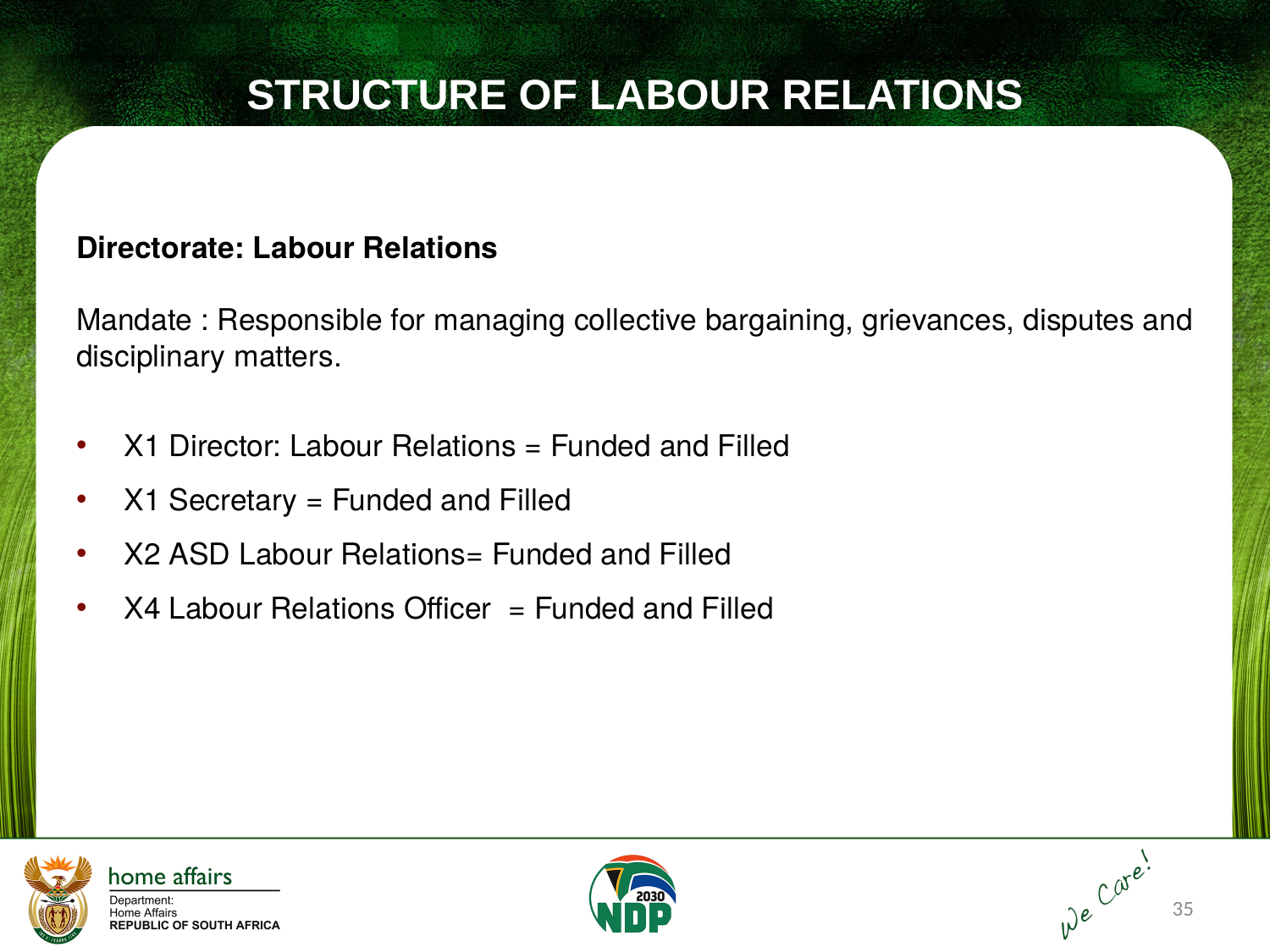

# STRUCTURE OF LABOUR RELATIONS
Directorate: Labour Relations

Mandate : Responsible for managing collective bargaining, grievances, disputes and disciplinary matters.

X1 Director: Labour Relations = Funded and Filled
X1 Secretary = Funded and Filled
X2 ASD Labour Relations= Funded and Filled
X4 Labour Relations Officer  = Funded and Filled

35